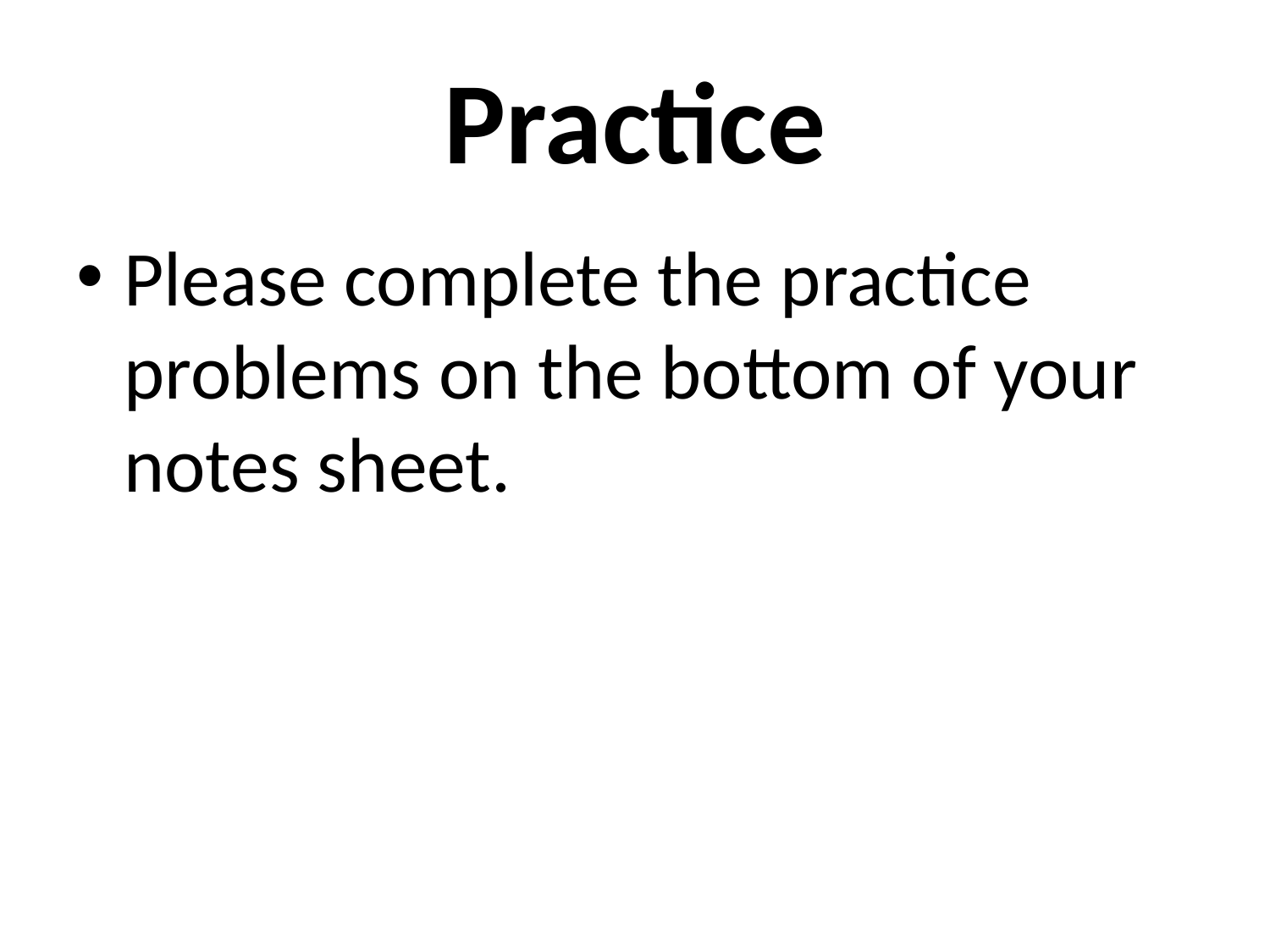

Practice
Please complete the practice problems on the bottom of your notes sheet.